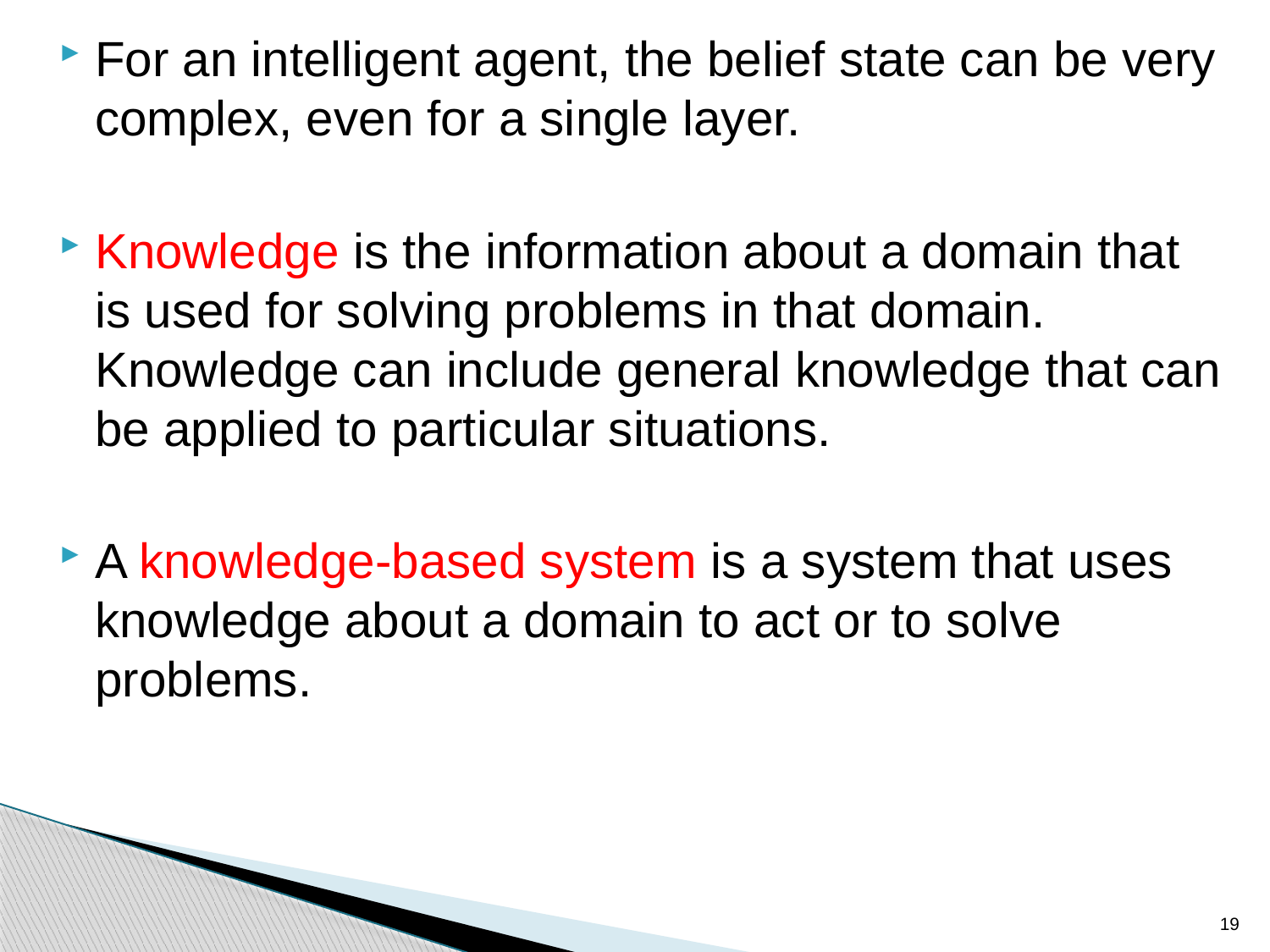

For an intelligent agent, the belief state can be very complex, even for a single layer.

Knowledge is the information about a domain that is used for solving problems in that domain. Knowledge can include general knowledge that can be applied to particular situations.

A knowledge-based system is a system that uses knowledge about a domain to act or to solve problems.
19